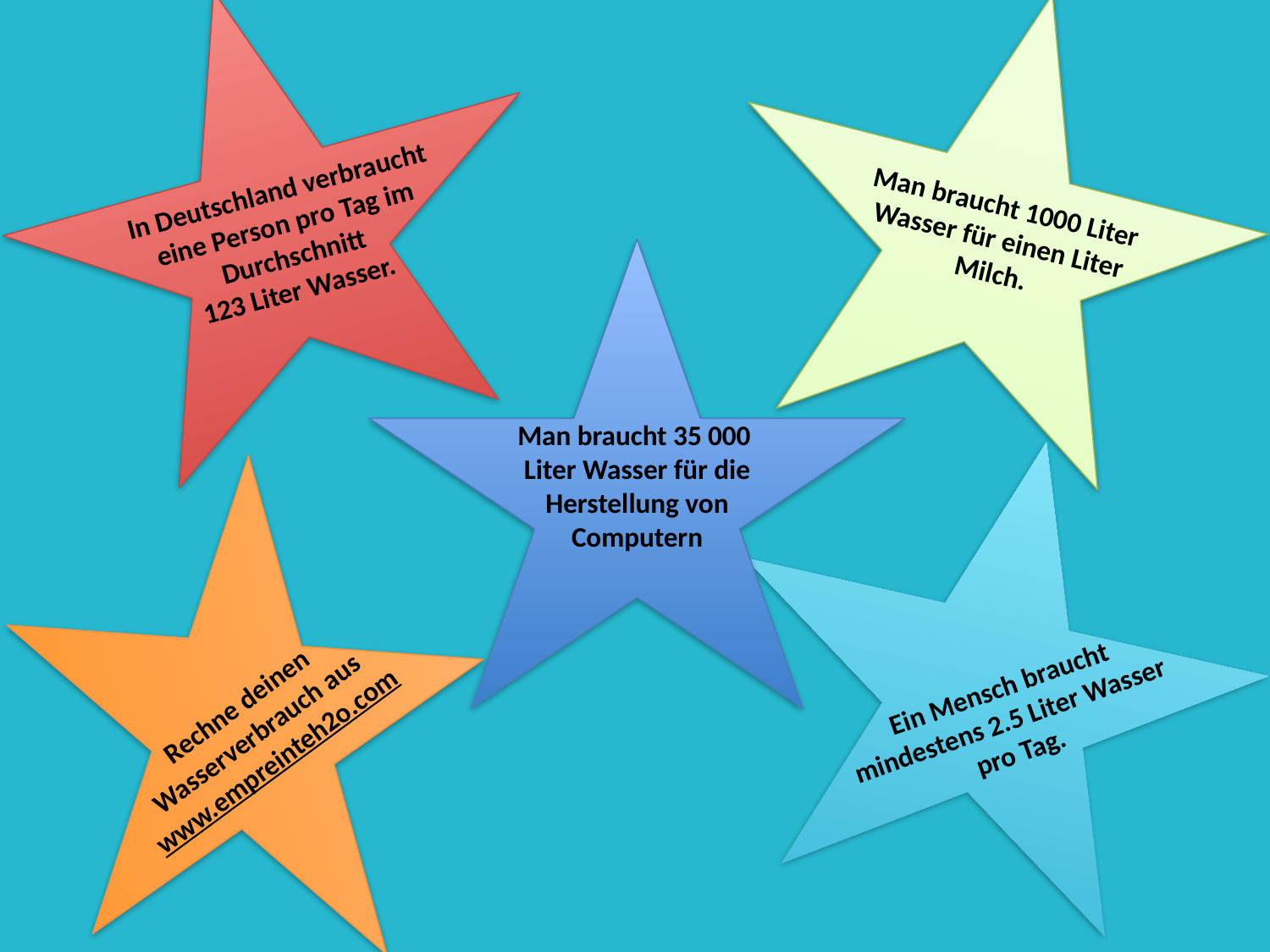

In Deutschland verbraucht eine Person pro Tag im Durchschnitt
123 Liter Wasser.
Man braucht 1000 Liter Wasser für einen Liter Milch.

Man braucht 35 000
Liter Wasser für die Herstellung von Computern

Ein Mensch braucht mindestens 2.5 Liter Wasser pro Tag.
Rechne deinen Wasserverbrauch aus
www.empreinteh2o.com